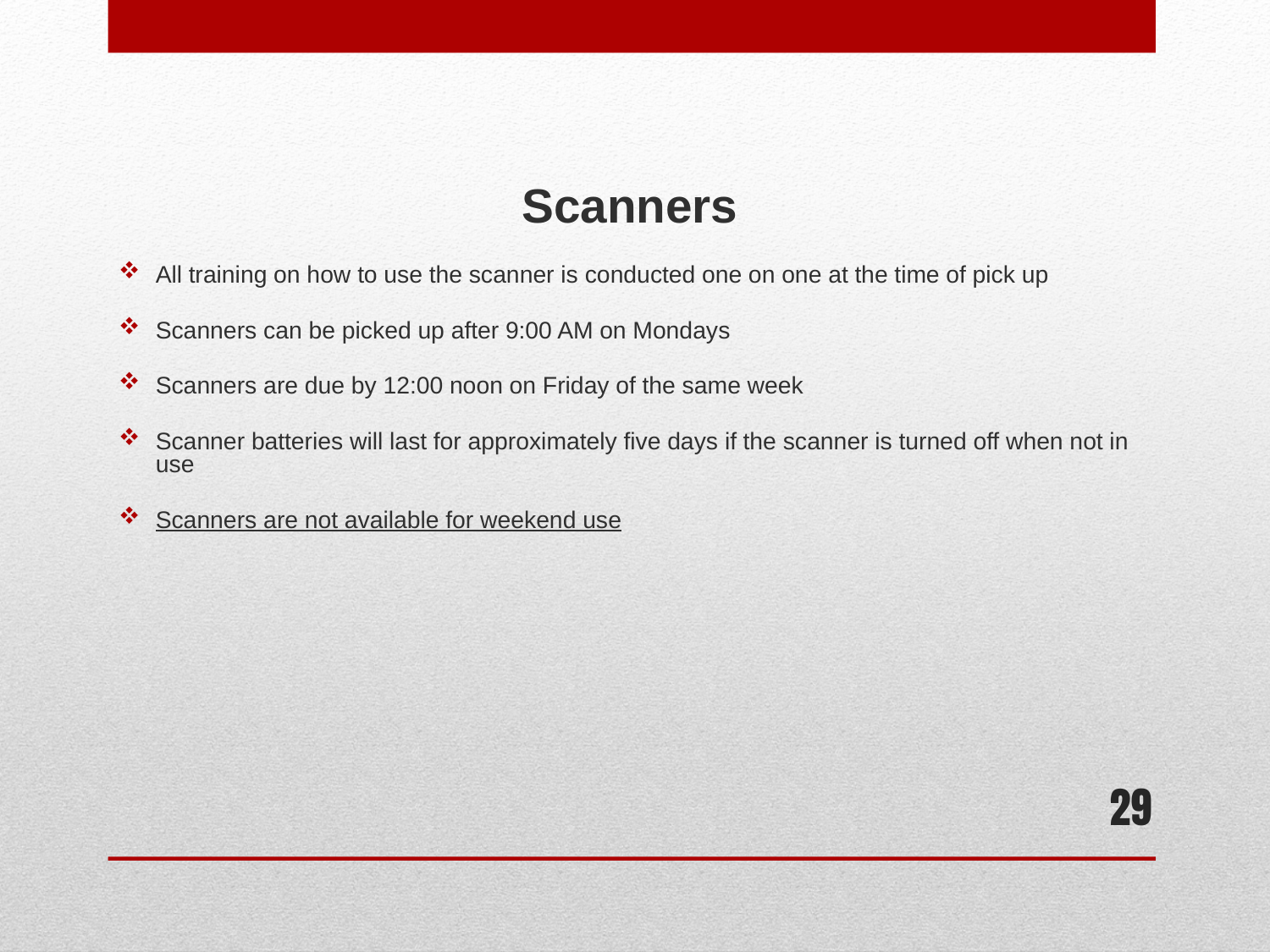

Scanners

All training on how to use the scanner is conducted one on one at the time of pick up

Scanners can be picked up after 9:00 AM on Mondays

Scanners are due by 12:00 noon on Friday of the same week

Scanner batteries will last for approximately five days if the scanner is turned off when not in use

Scanners are not available for weekend use
29